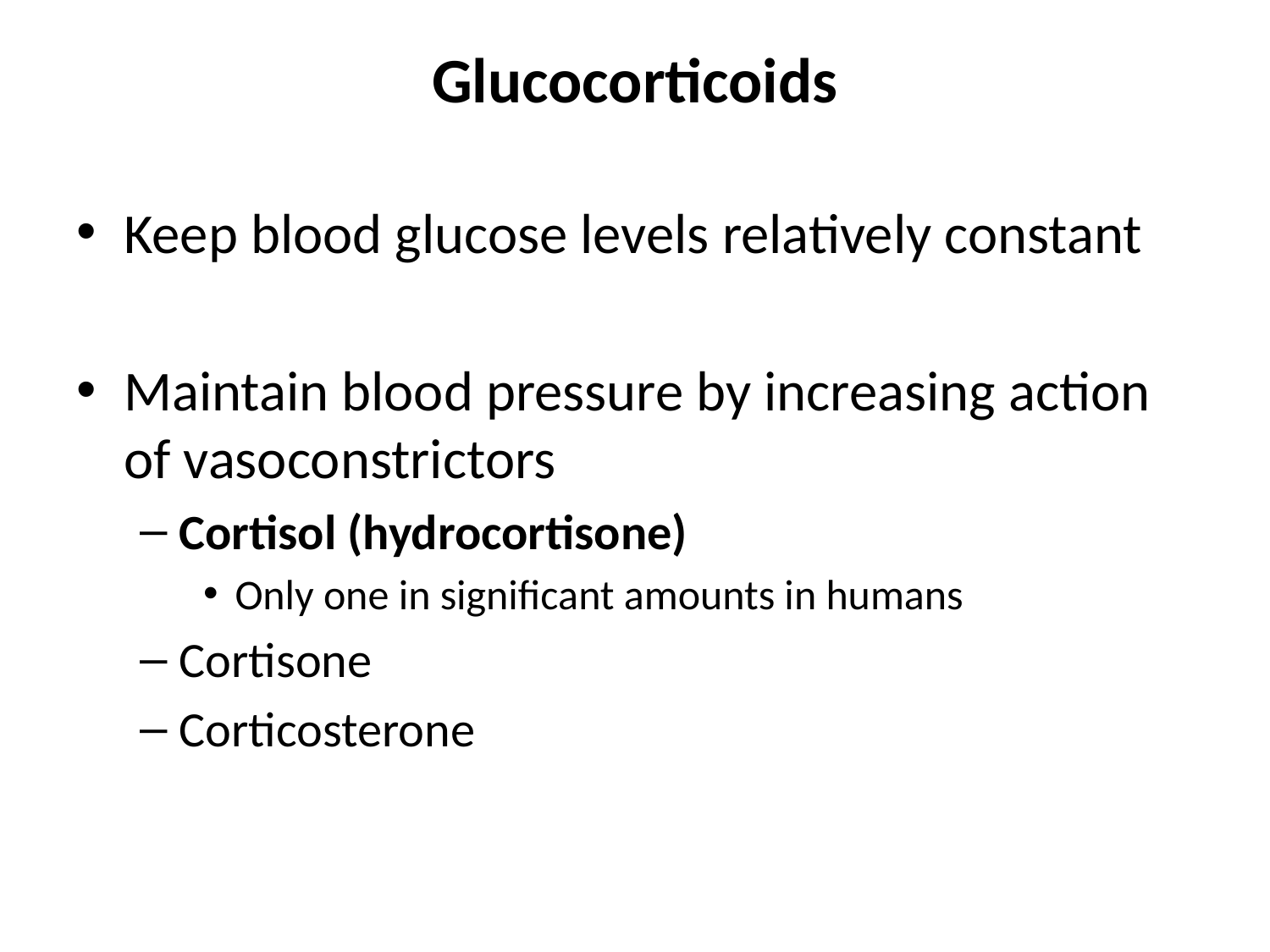

# Glucocorticoids
Keep blood glucose levels relatively constant

Maintain blood pressure by increasing action of vasoconstrictors
Cortisol (hydrocortisone)
Only one in significant amounts in humans
Cortisone
Corticosterone